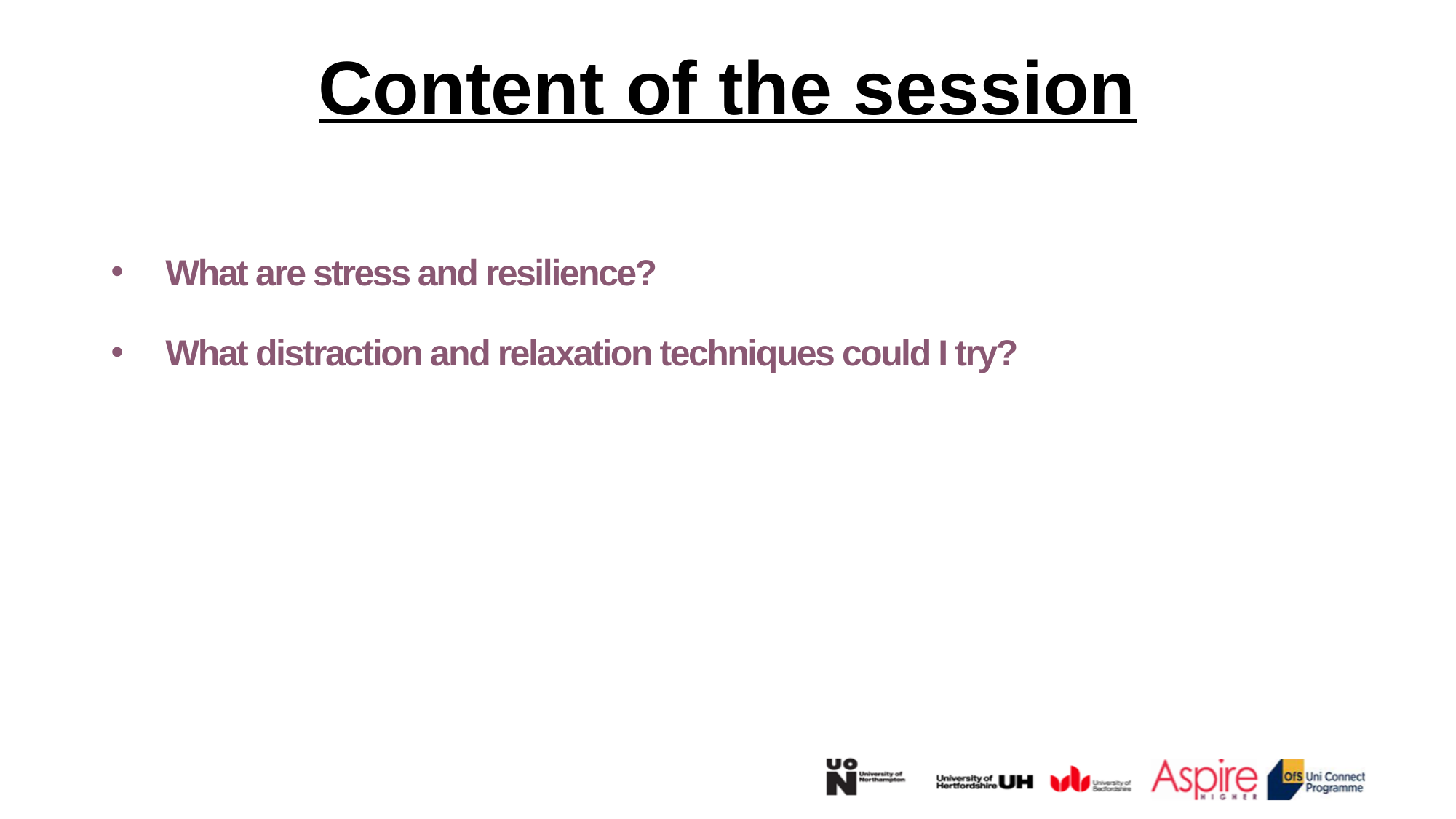

# Content of the session
What are stress and resilience?
What distraction and relaxation techniques could I try?